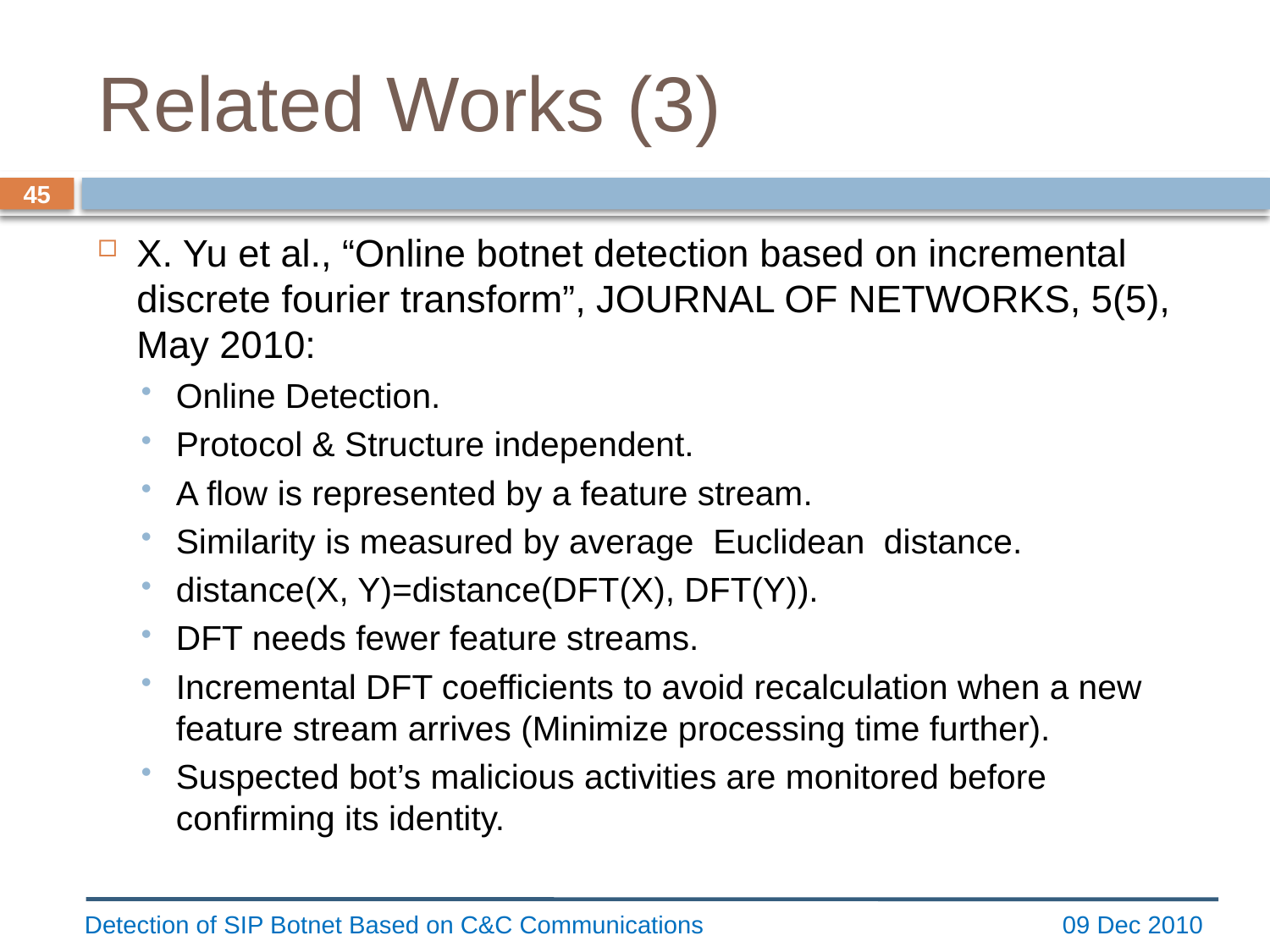

# Related Works (3)
45
X. Yu et al., “Online botnet detection based on incremental discrete fourier transform”, JOURNAL OF NETWORKS, 5(5), May 2010:
Online Detection.
Protocol & Structure independent.
A flow is represented by a feature stream.
Similarity is measured by average  Euclidean  distance.
distance(X, Y)=distance(DFT(X), DFT(Y)).
DFT needs fewer feature streams.
Incremental DFT coefficients to avoid recalculation when a new feature stream arrives (Minimize processing time further).
Suspected bot’s malicious activities are monitored before confirming its identity.

Detection of SIP Botnet Based on C&C Communications
09 Dec 2010